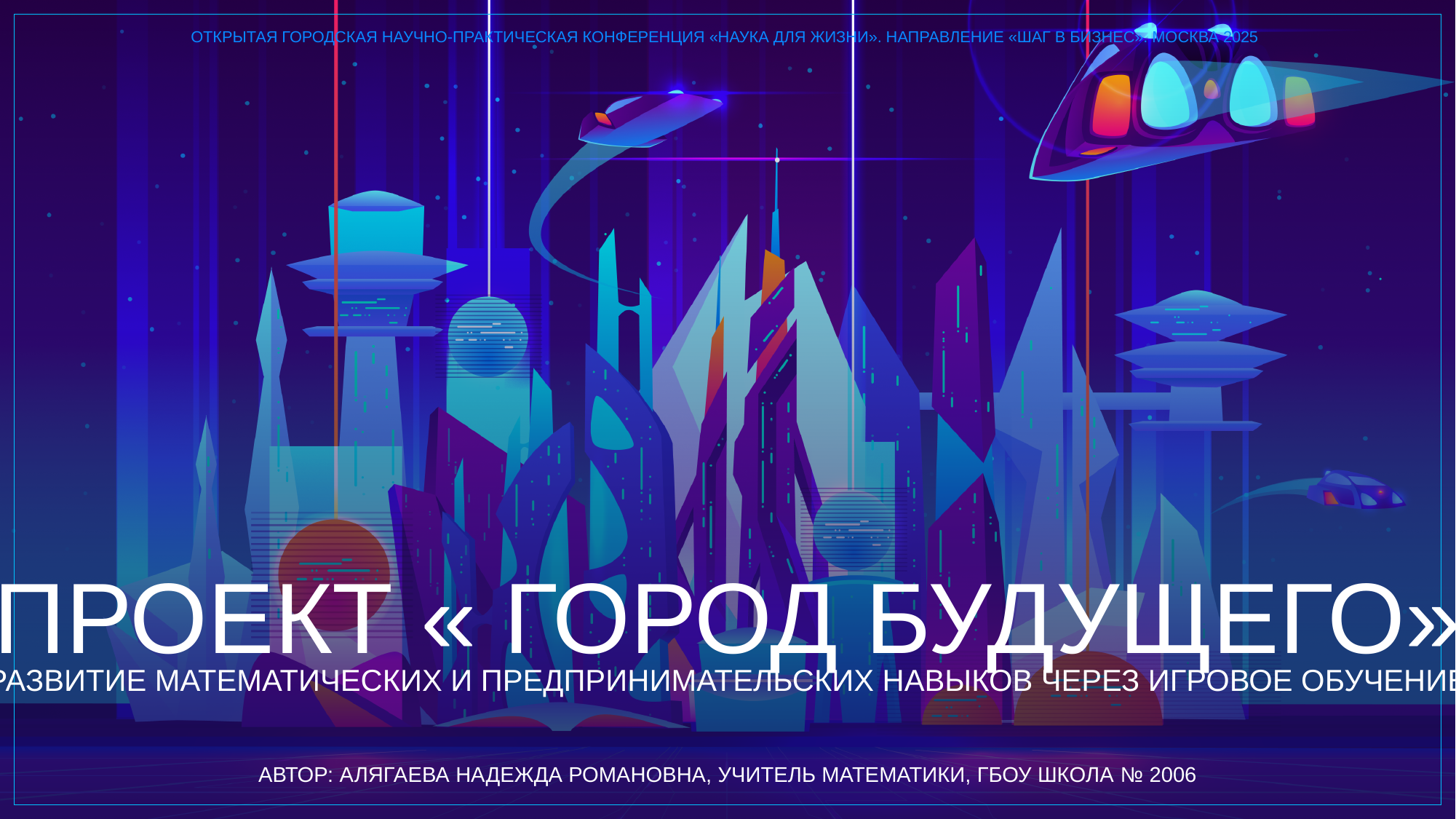

открытая городская научно-практическая Конференция «Наука для жизни». Направление «Шаг в бизнес». Москва 2025
Проект « Город будущего»
Развитие математических и предпринимательских навыков через игровое обучение
Автор: Алягаева Надежда Романовна, учитель математики, ГБОУ школа № 2006